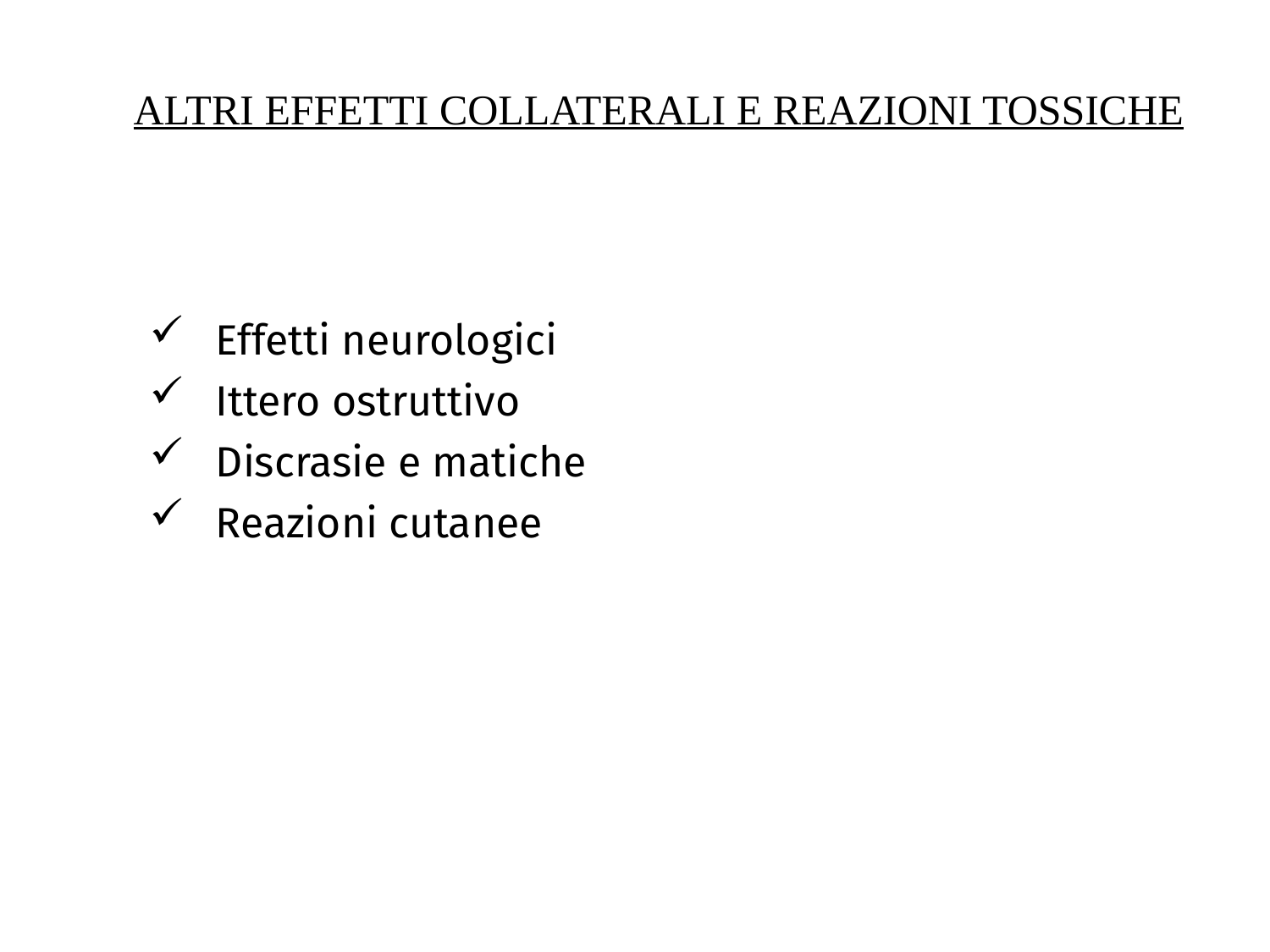

ALTRI EFFETTI COLLATERALI E REAZIONI TOSSICHE
Effetti neurologici
Ittero ostruttivo
Discrasie e matiche
Reazioni cutanee